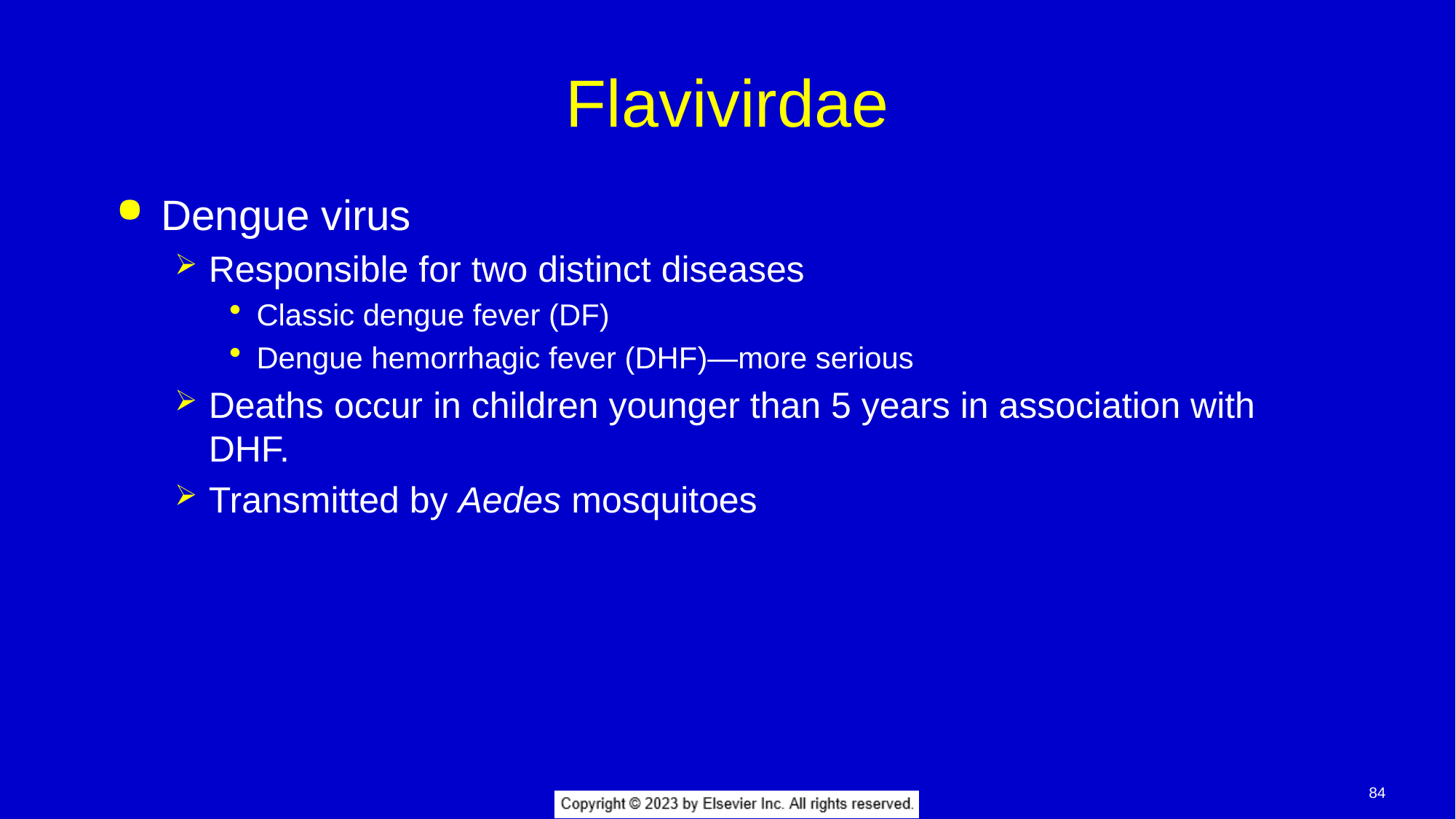

# Flavivirdae
Dengue virus
Responsible for two distinct diseases
Classic dengue fever (DF)
Dengue hemorrhagic fever (DHF)—more serious
Deaths occur in children younger than 5 years in association with DHF.
Transmitted by Aedes mosquitoes